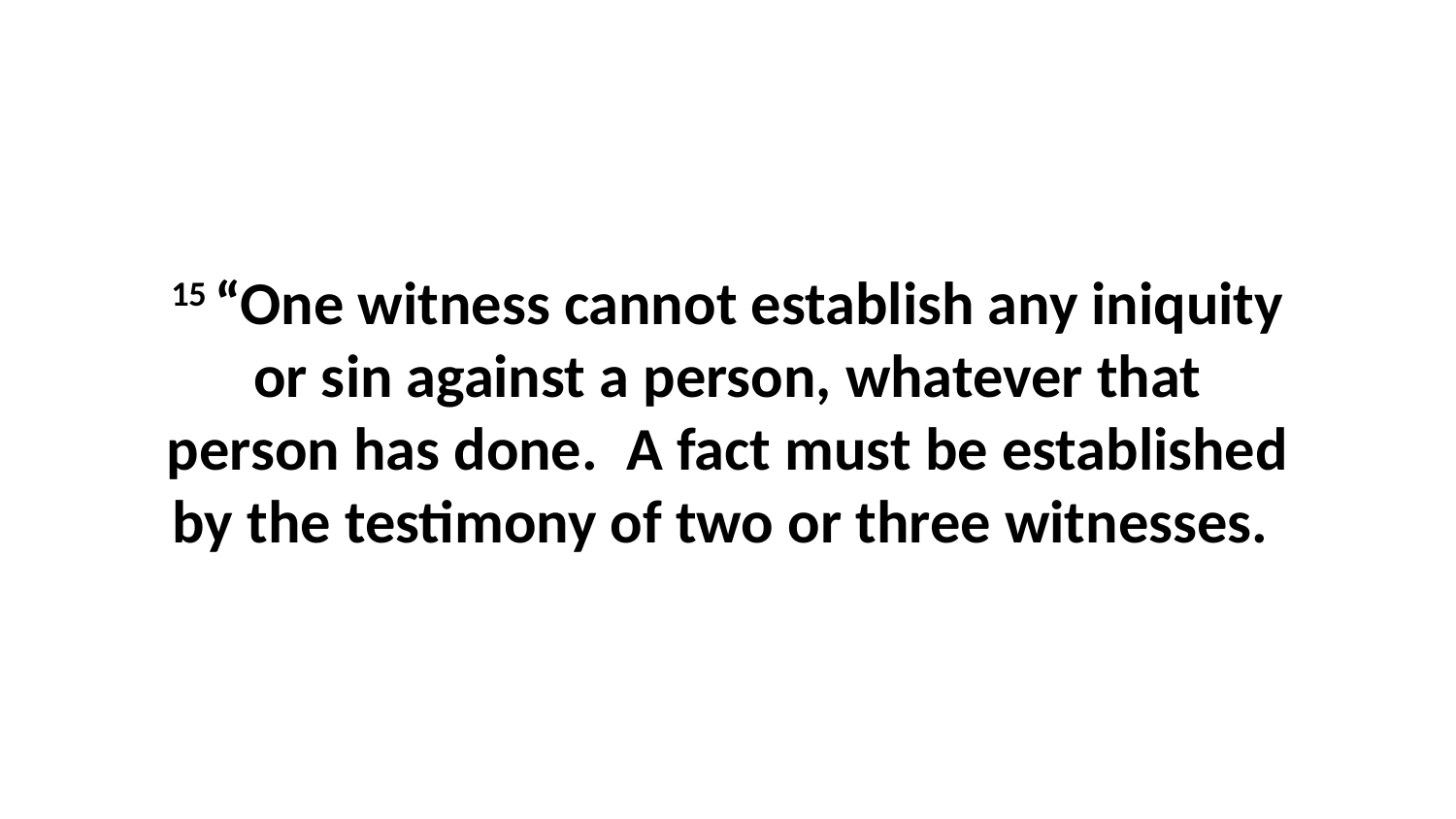

15 “One witness cannot establish any iniquity or sin against a person, whatever that person has done.  A fact must be established by the testimony of two or three witnesses.